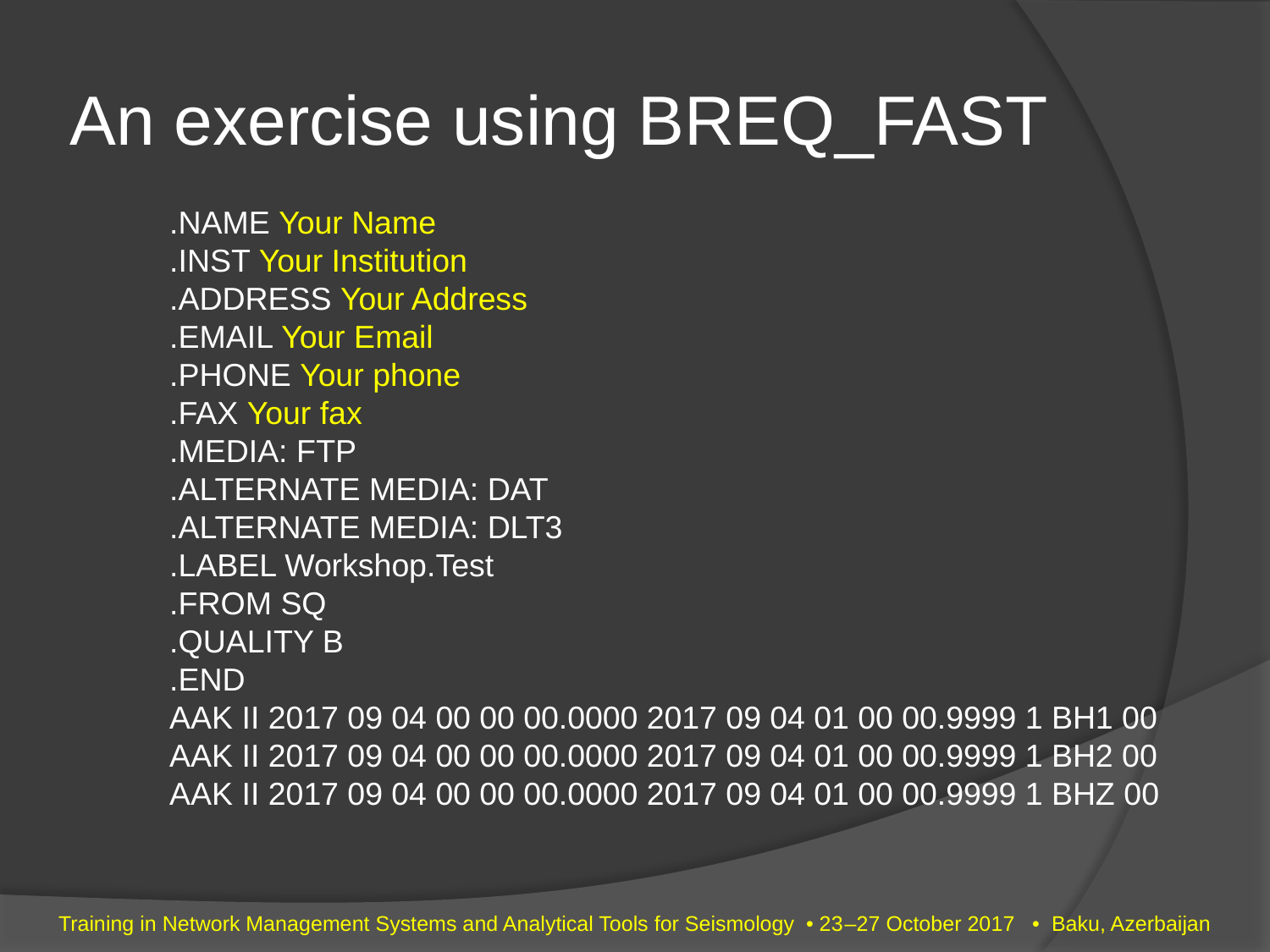

# An exercise using BREQ_FAST
.NAME Your Name
.INST Your Institution
.ADDRESS Your Address
.EMAIL Your Email
.PHONE Your phone
.FAX Your fax
.MEDIA: FTP
.ALTERNATE MEDIA: DAT
.ALTERNATE MEDIA: DLT3
.LABEL Workshop.Test
.FROM SQ
.QUALITY B
.END
AAK II 2017 09 04 00 00 00.0000 2017 09 04 01 00 00.9999 1 BH1 00
AAK II 2017 09 04 00 00 00.0000 2017 09 04 01 00 00.9999 1 BH2 00 AAK II 2017 09 04 00 00 00.0000 2017 09 04 01 00 00.9999 1 BHZ 00
Training in Network Management Systems and Analytical Tools for Seismology  • 23–27 October 2017   •  Baku, Azerbaijan